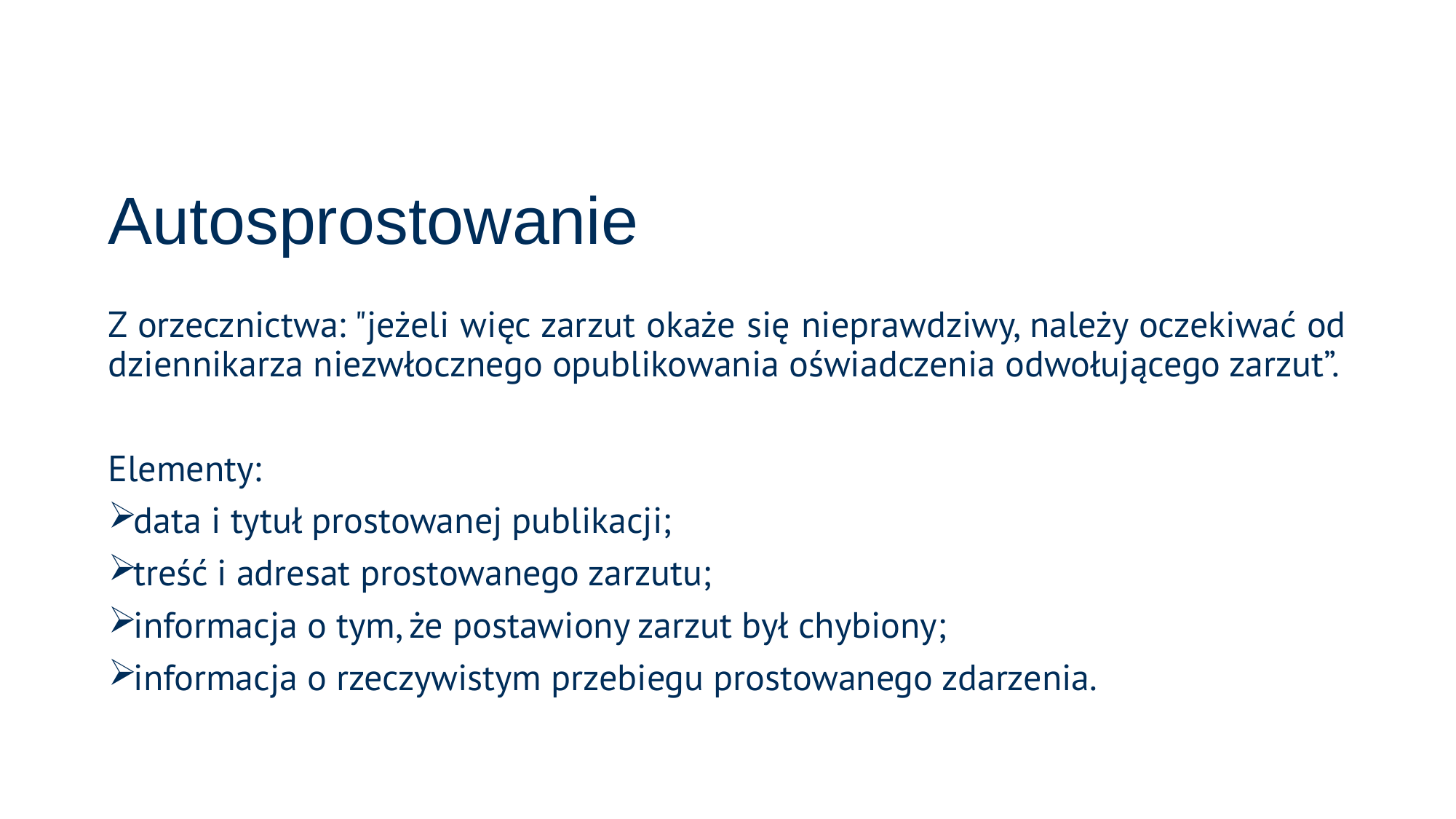

# Autosprostowanie
Z orzecznictwa: "jeżeli więc zarzut okaże się nieprawdziwy, należy oczekiwać od dziennikarza niezwłocznego opublikowania oświadczenia odwołującego zarzut”.

Elementy:
data i tytuł prostowanej publikacji;
treść i adresat prostowanego zarzutu;
informacja o tym, że postawiony zarzut był chybiony;
informacja o rzeczywistym przebiegu prostowanego zdarzenia.